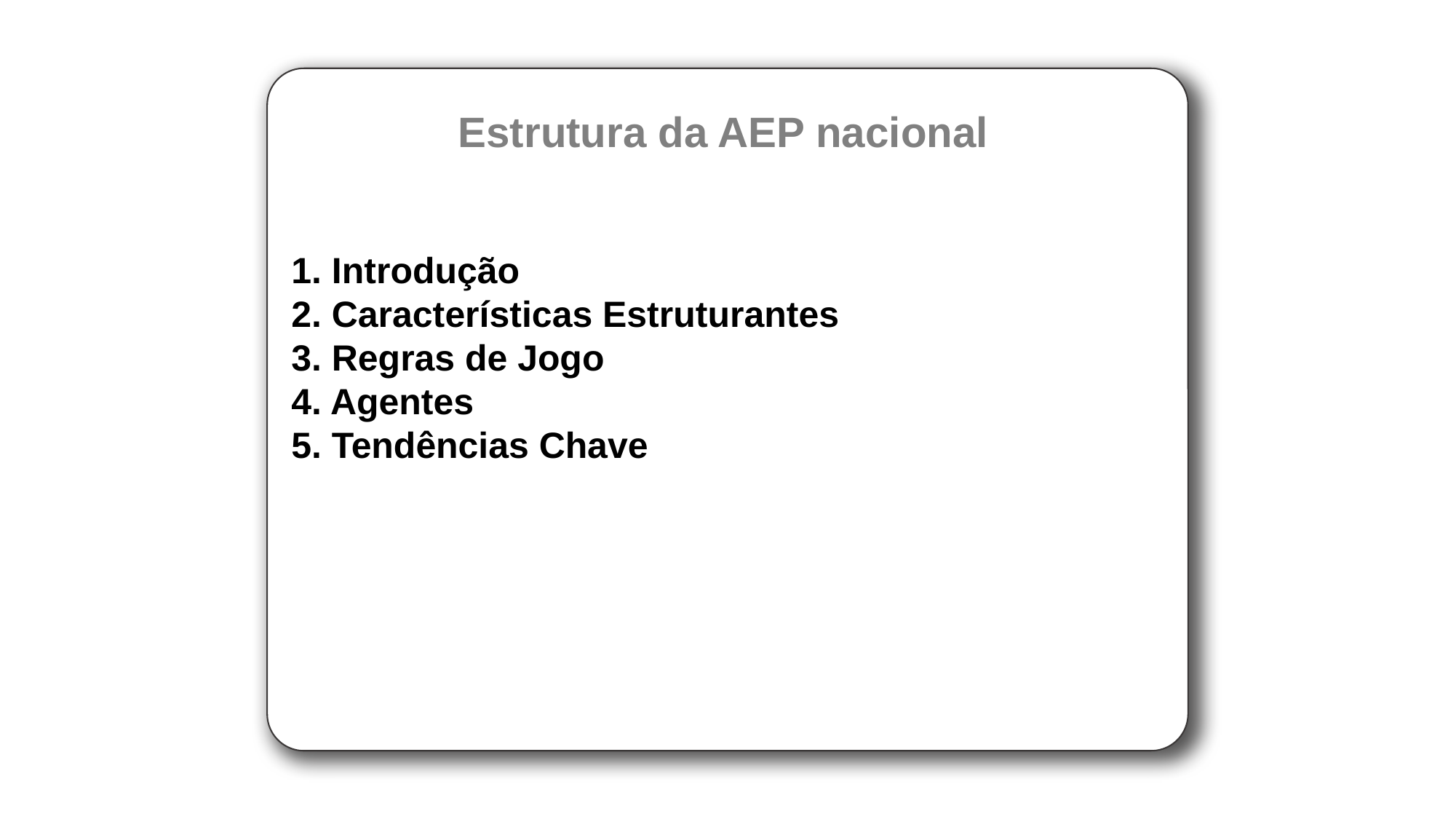

Estrutura da AEP nacional

1. Introdução
2. Características Estruturantes
3. Regras de Jogo
4. Agentes
5. Tendências Chave